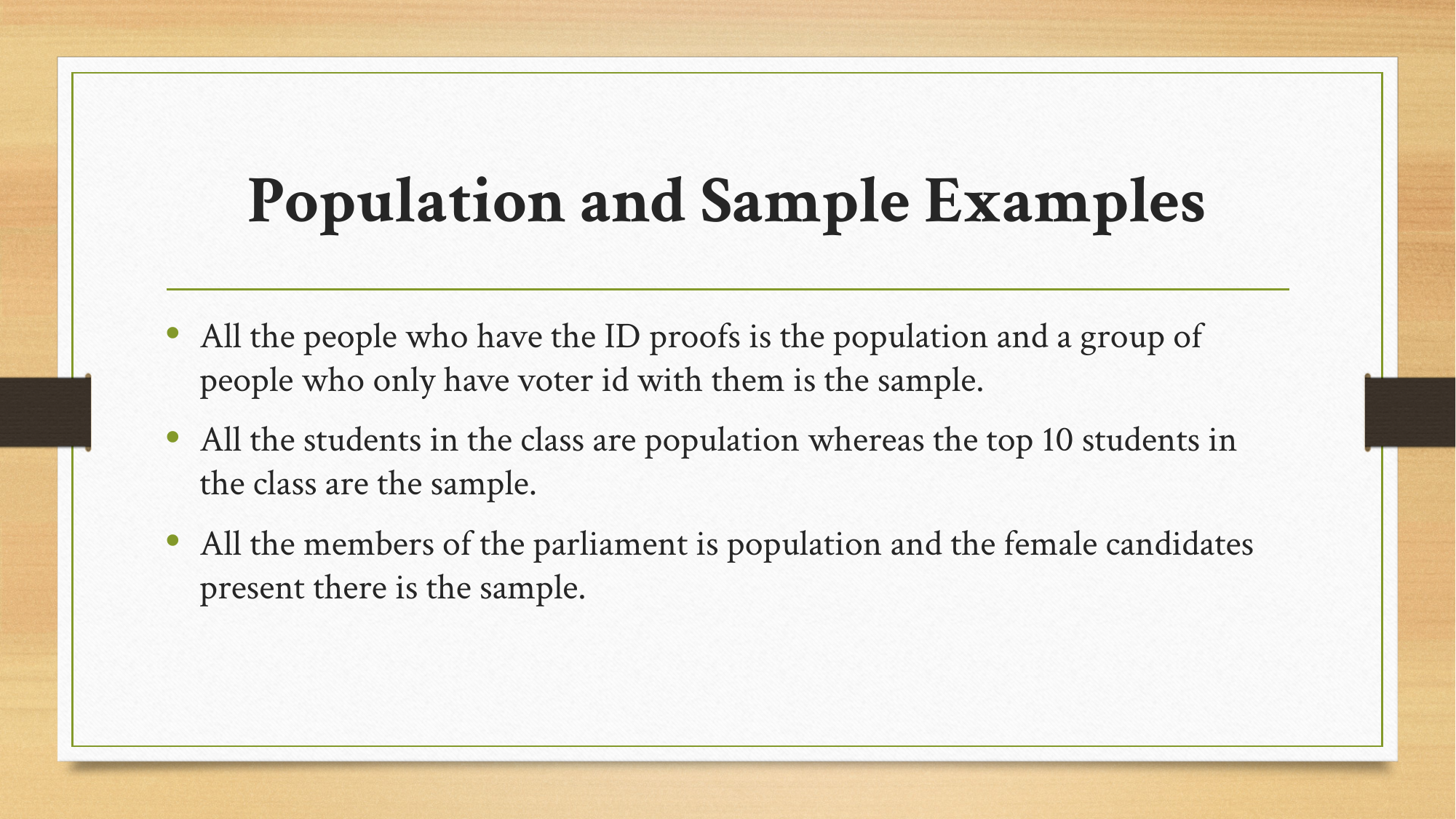

# Population and Sample Examples
All the people who have the ID proofs is the population and a group of people who only have voter id with them is the sample.
All the students in the class are population whereas the top 10 students in the class are the sample.
All the members of the parliament is population and the female candidates present there is the sample.